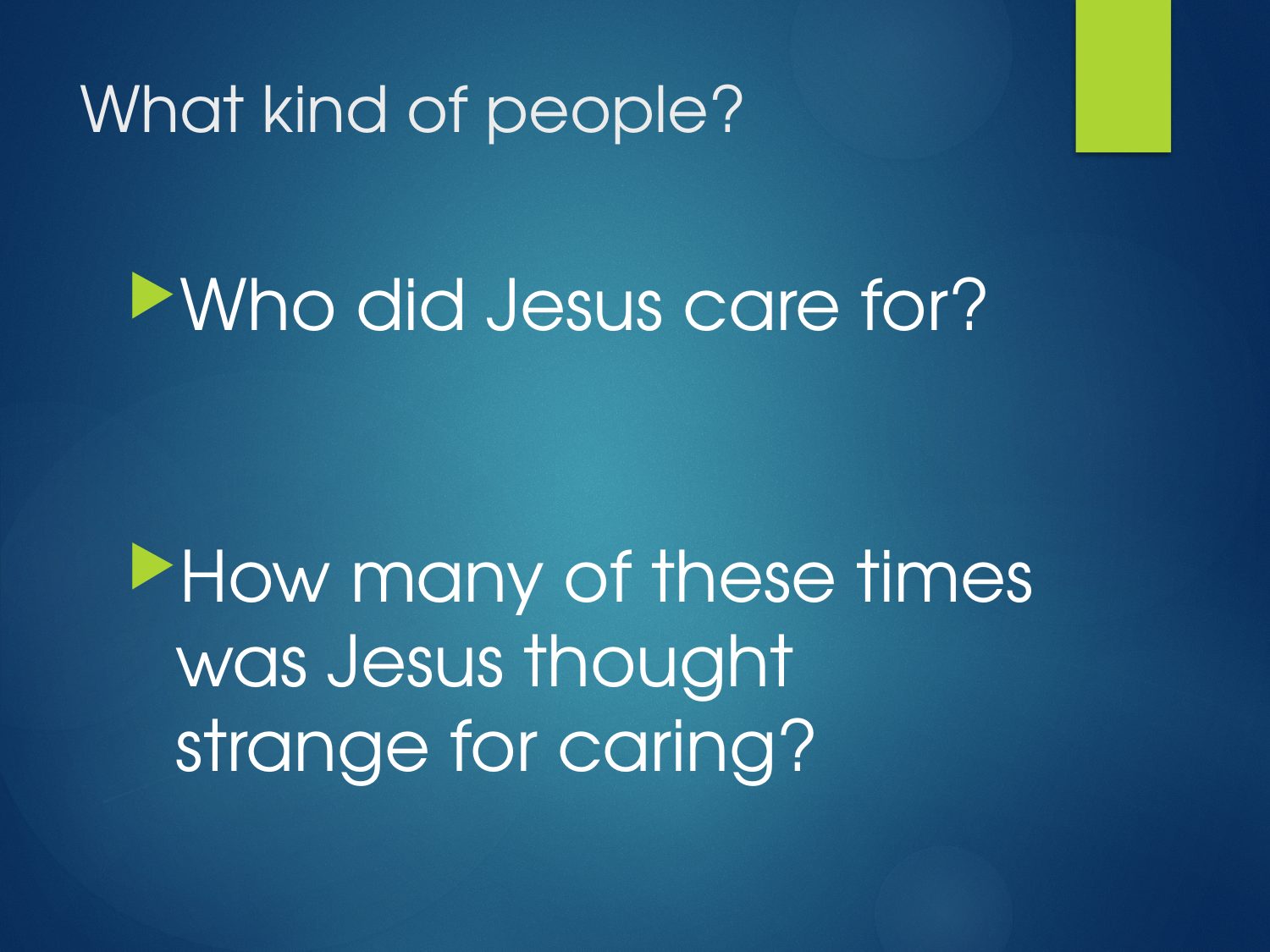

# What kind of people?
Who did Jesus care for?
How many of these times was Jesus thought strange for caring?